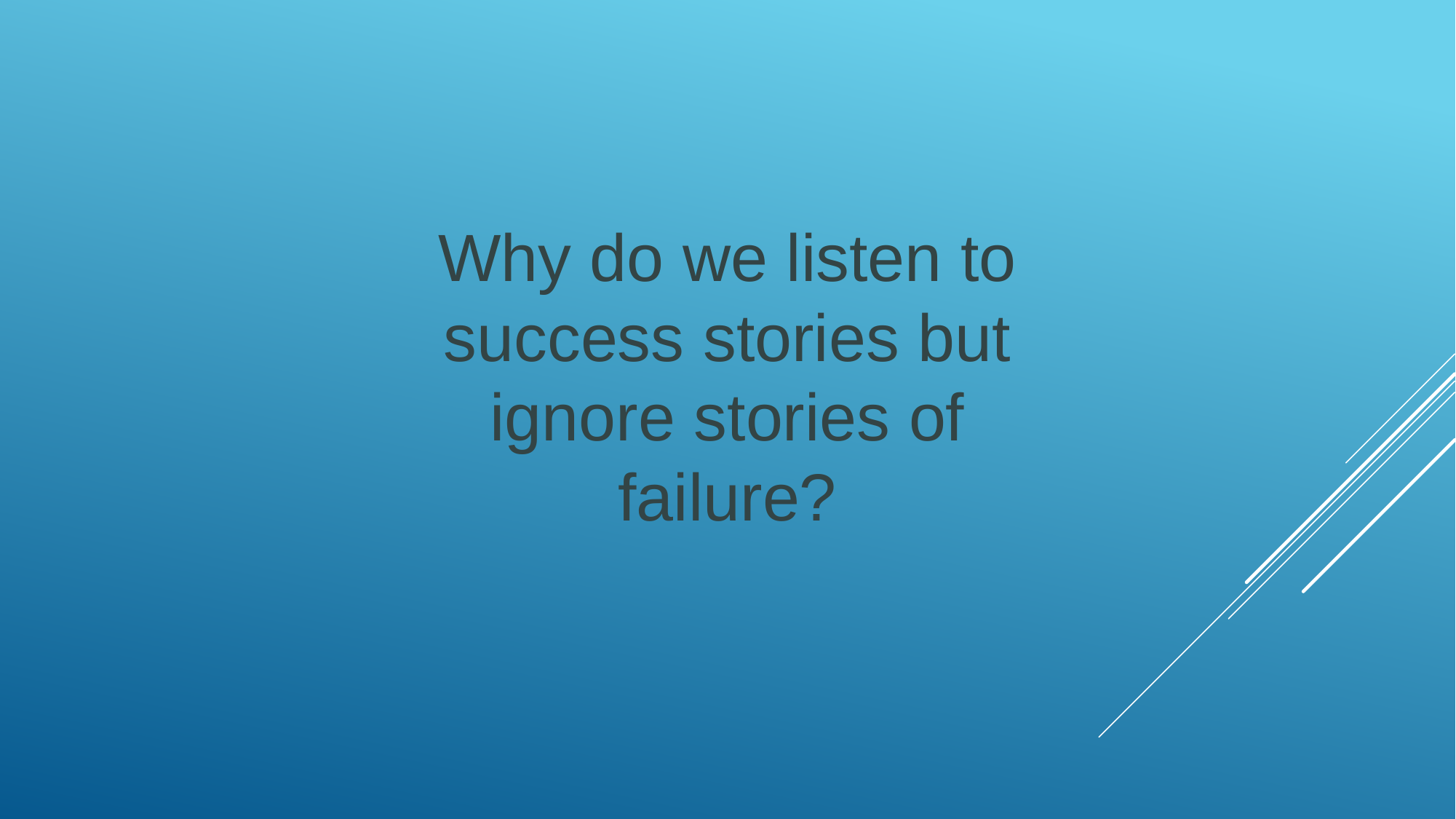

Why do we listen to success stories but ignore stories of failure?
#